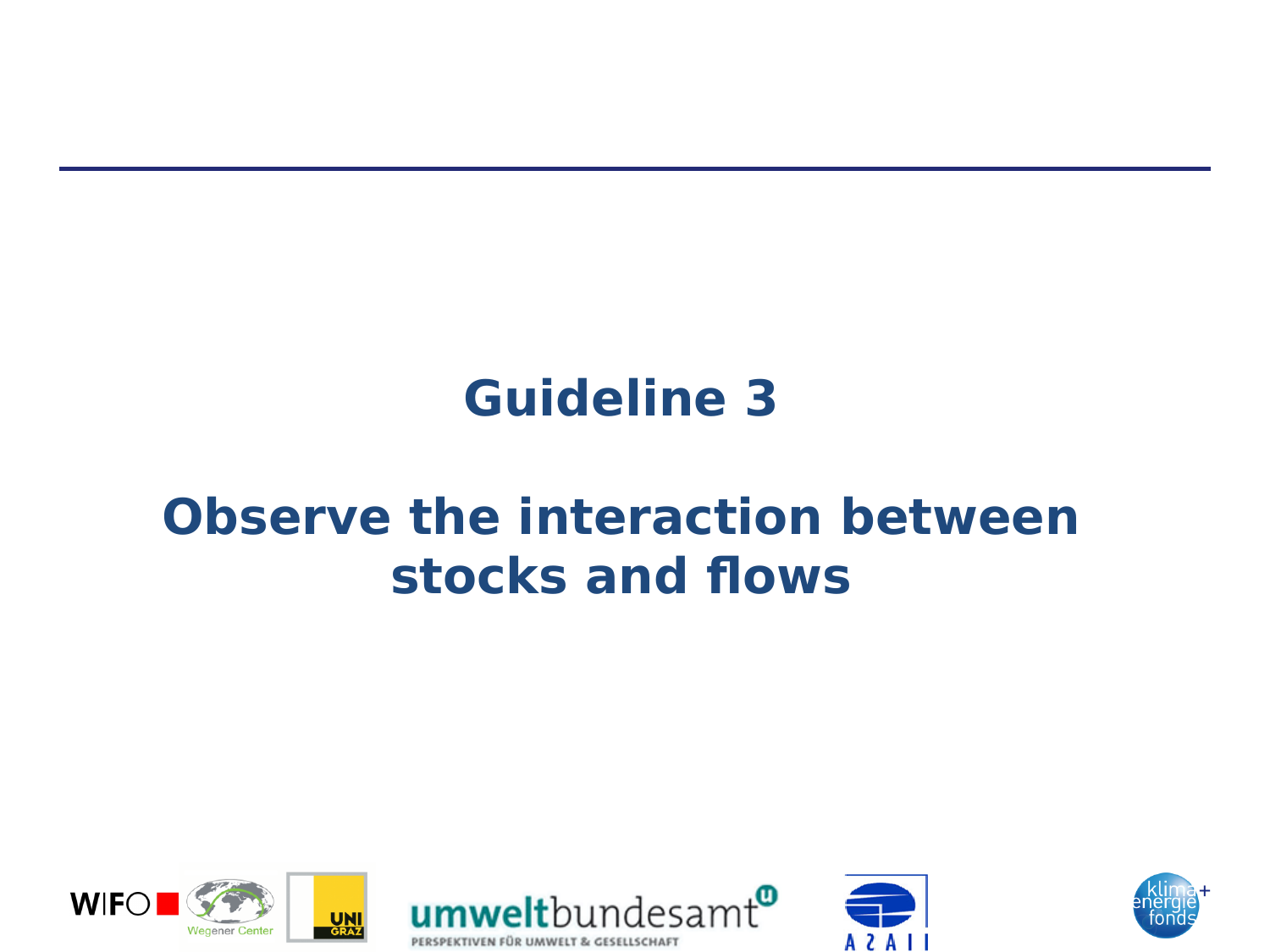

# Guideline 3 Observe the interaction between stocks and flows